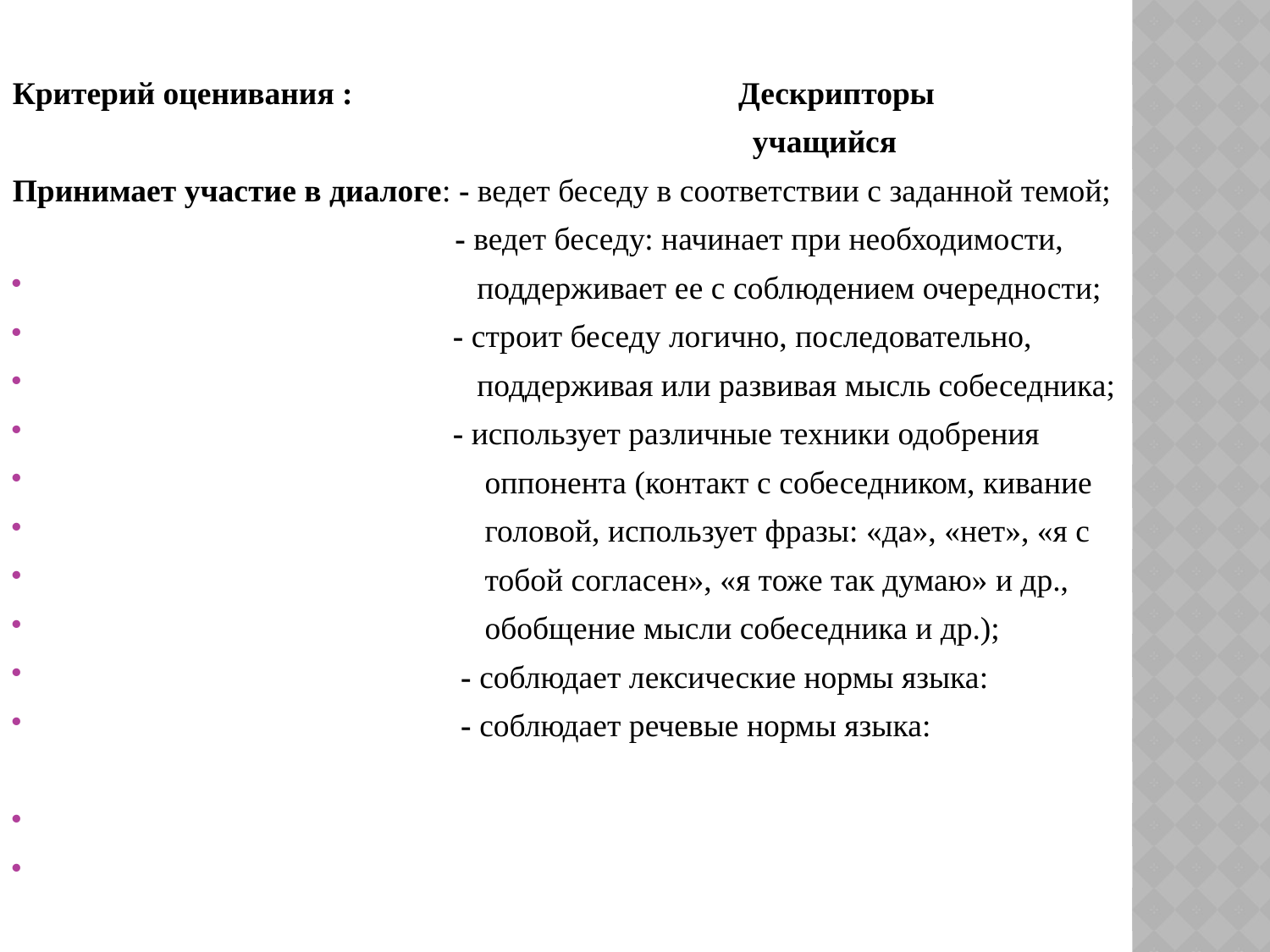

#
Критерий оценивания :                                                Дескрипторы
                                                                                            учащийся
Принимает участие в диалоге: - ведет беседу в соответствии с заданной темой;
                                                       - ведет беседу: начинает при необходимости,
                                                     поддерживает ее с соблюдением очередности;
                                                  - строит беседу логично, последовательно,
                                                     поддерживая или развивая мысль собеседника;
                                                  - использует различные техники одобрения
                                                      оппонента (контакт с собеседником, кивание
                                                      головой, использует фразы: «да», «нет», «я с
                                                      тобой согласен», «я тоже так думаю» и др.,
                                                      обобщение мысли собеседника и др.);
                                                   - соблюдает лексические нормы языка:
                                                   - соблюдает речевые нормы языка: